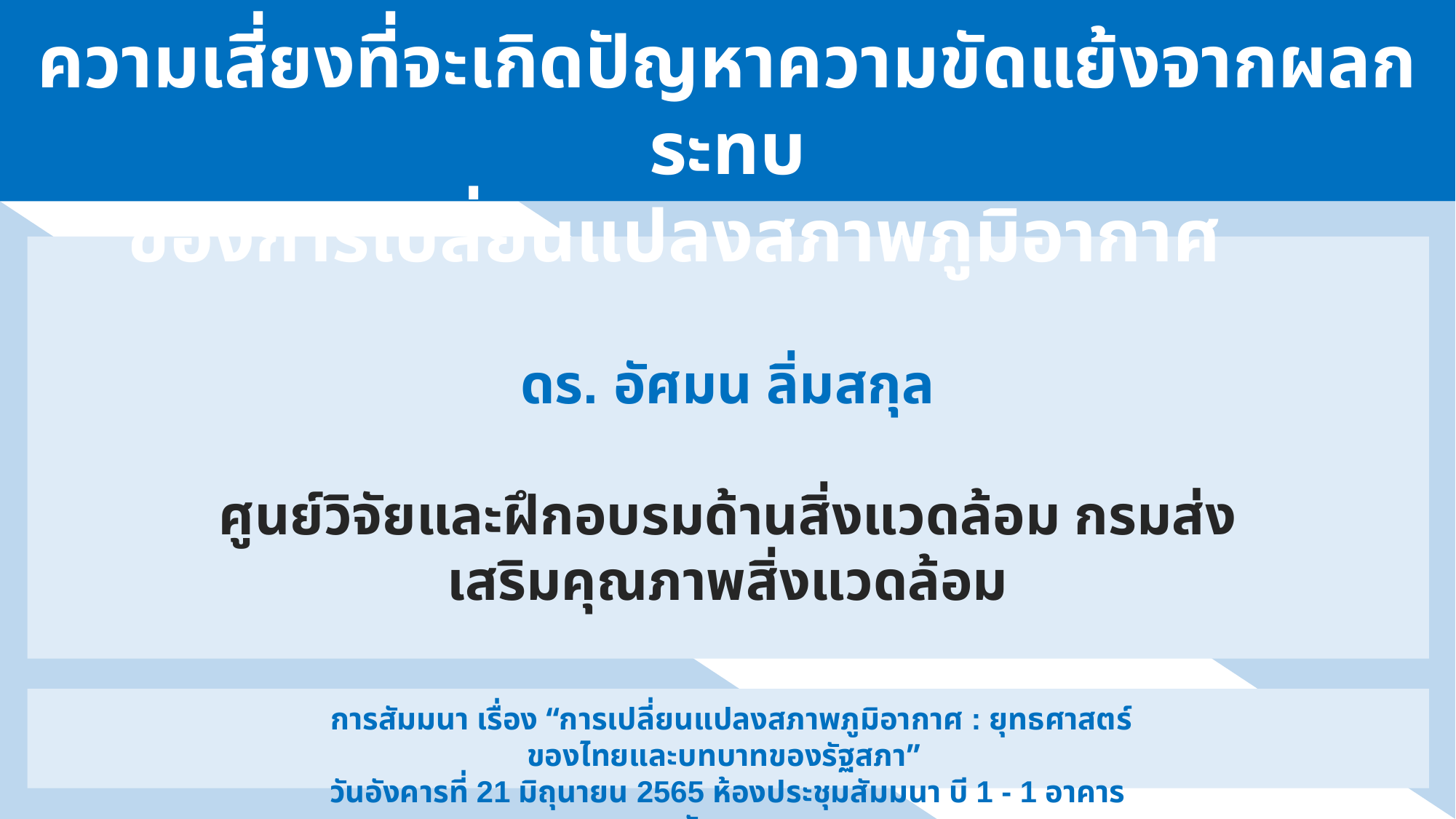

ความเสี่ยงที่จะเกิดปัญหาความขัดแย้งจากผลกระทบ
ของการเปลี่ยนแปลงสภาพภูมิอากาศ

ดร. อัศมน ลิ่มสกุล

ศูนย์วิจัยและฝึกอบรมด้านสิ่งแวดล้อม กรมส่งเสริมคุณภาพสิ่งแวดล้อม

 การสัมมนา เรื่อง “การเปลี่ยนแปลงสภาพภูมิอากาศ : ยุทธศาสตร์ของไทยและบทบาทของรัฐสภา”
วันอังคารที่ 21 มิถุนายน 2565 ห้องประชุมสัมมนา บี 1 - 1 อาคารรัฐสภา